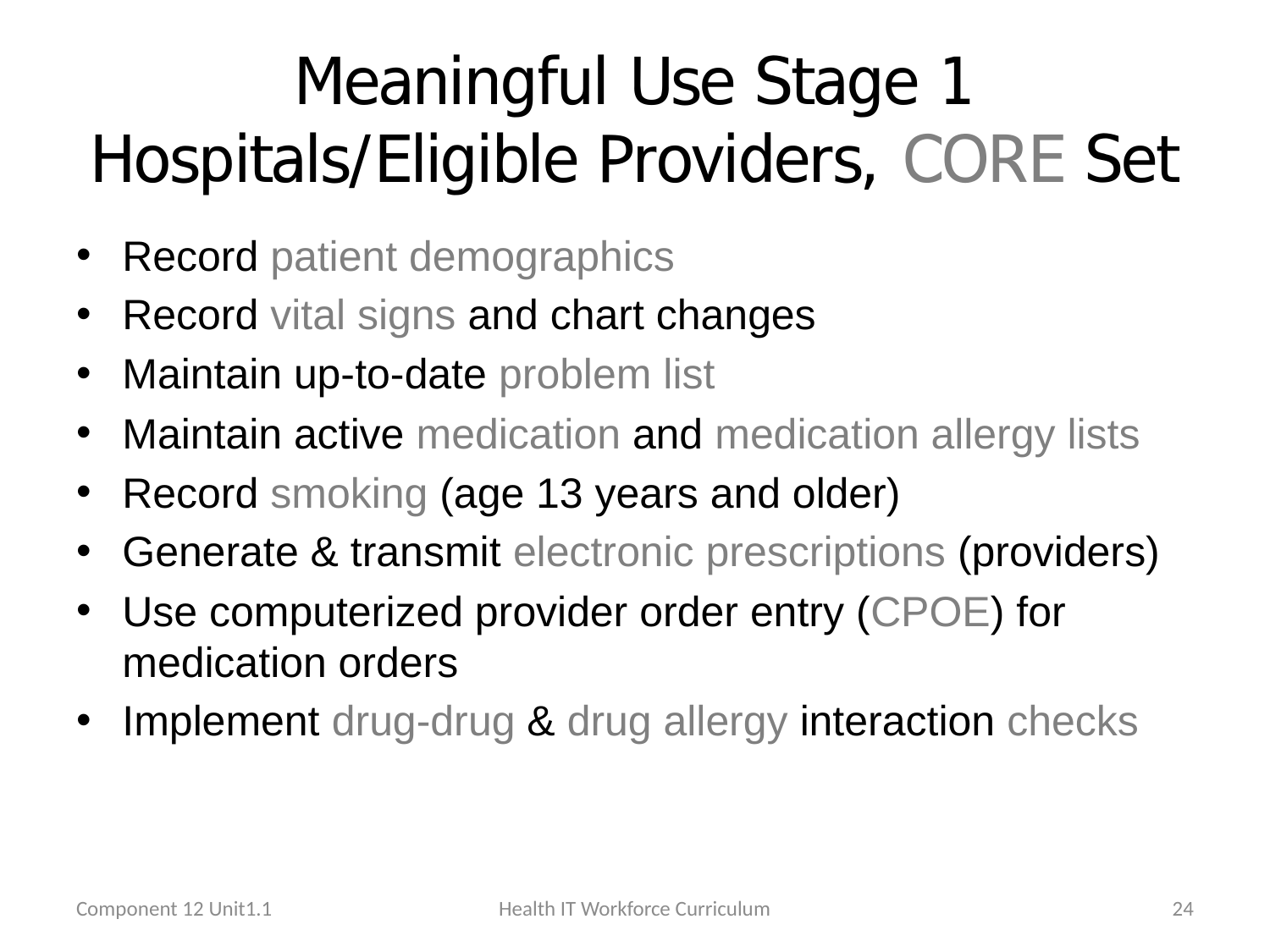

# Meaningful Use Stage 1 Hospitals/Eligible Providers, CORE Set
Record patient demographics
Record vital signs and chart changes
Maintain up-to-date problem list
Maintain active medication and medication allergy lists
Record smoking (age 13 years and older)
Generate & transmit electronic prescriptions (providers)
Use computerized provider order entry (CPOE) for medication orders
Implement drug-drug & drug allergy interaction checks

Component 12 Unit1.1
Health IT Workforce Curriculum
24